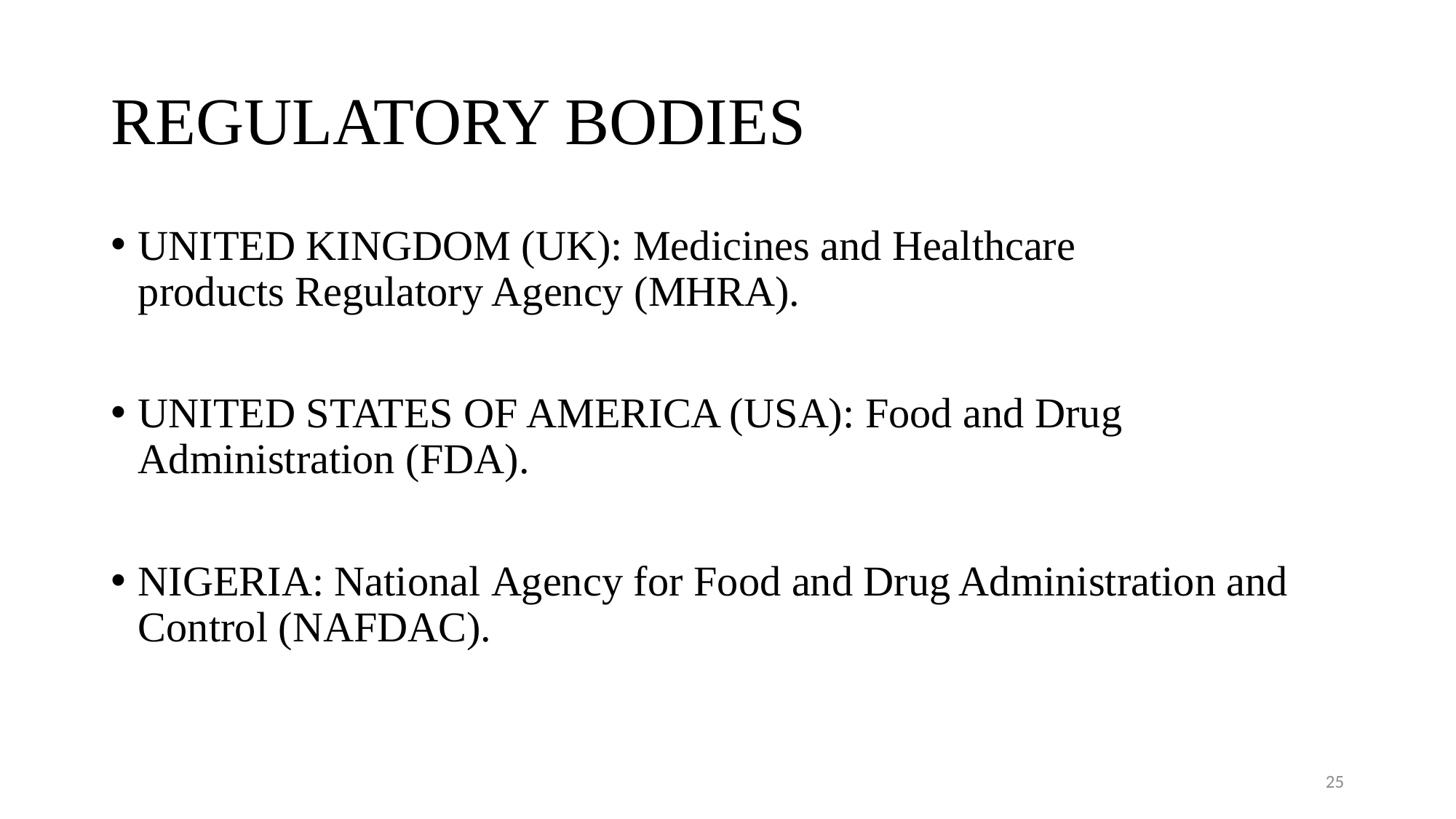

# REGULATORY BODIES
UNITED KINGDOM (UK): Medicines and Healthcare products Regulatory Agency (MHRA).

UNITED STATES OF AMERICA (USA): Food and Drug Administration (FDA).

NIGERIA: National Agency for Food and Drug Administration and Control (NAFDAC).
25